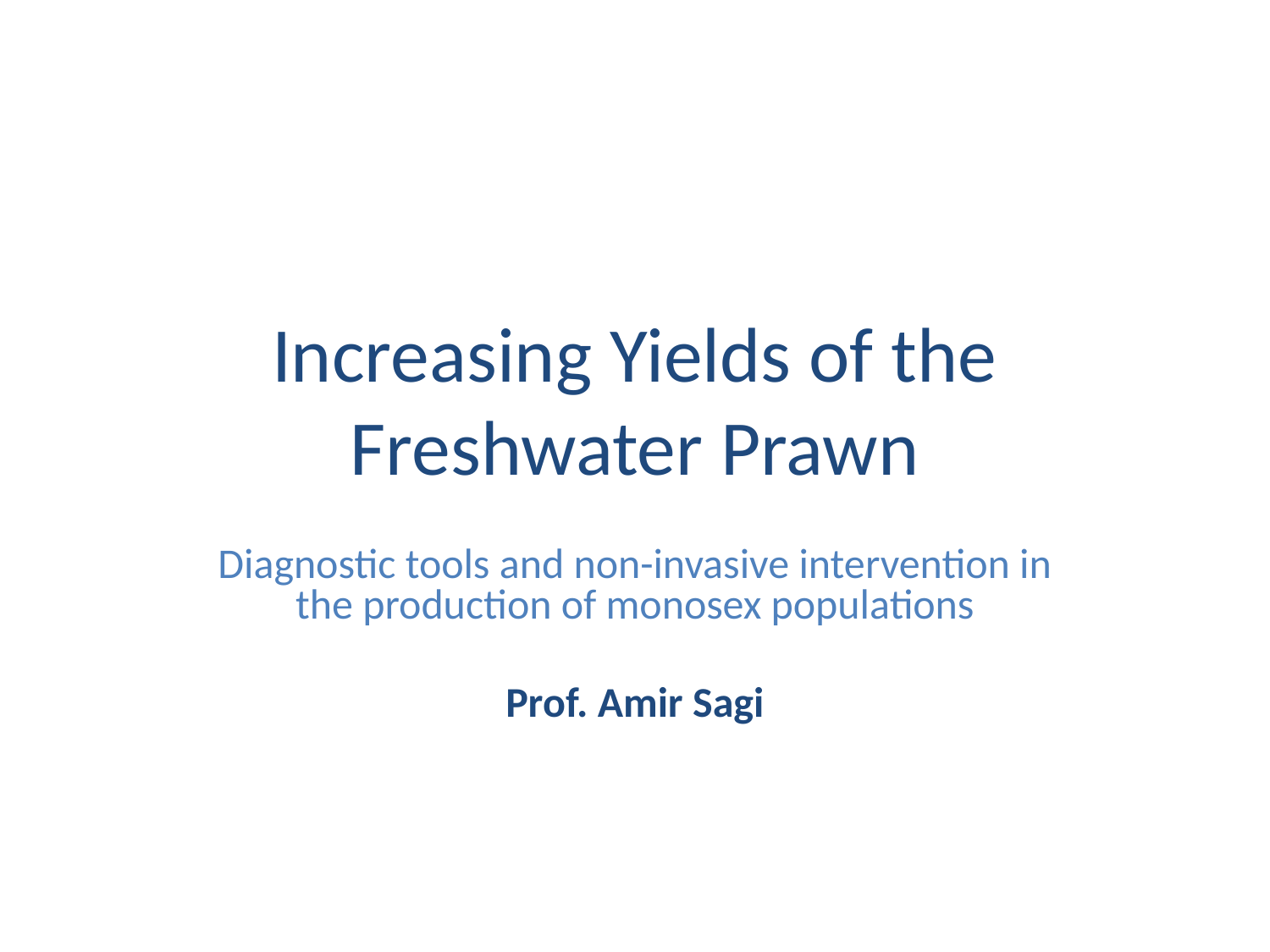

# Increasing Yields of the Freshwater Prawn
Diagnostic tools and non-invasive intervention in the production of monosex populations

Prof. Amir Sagi